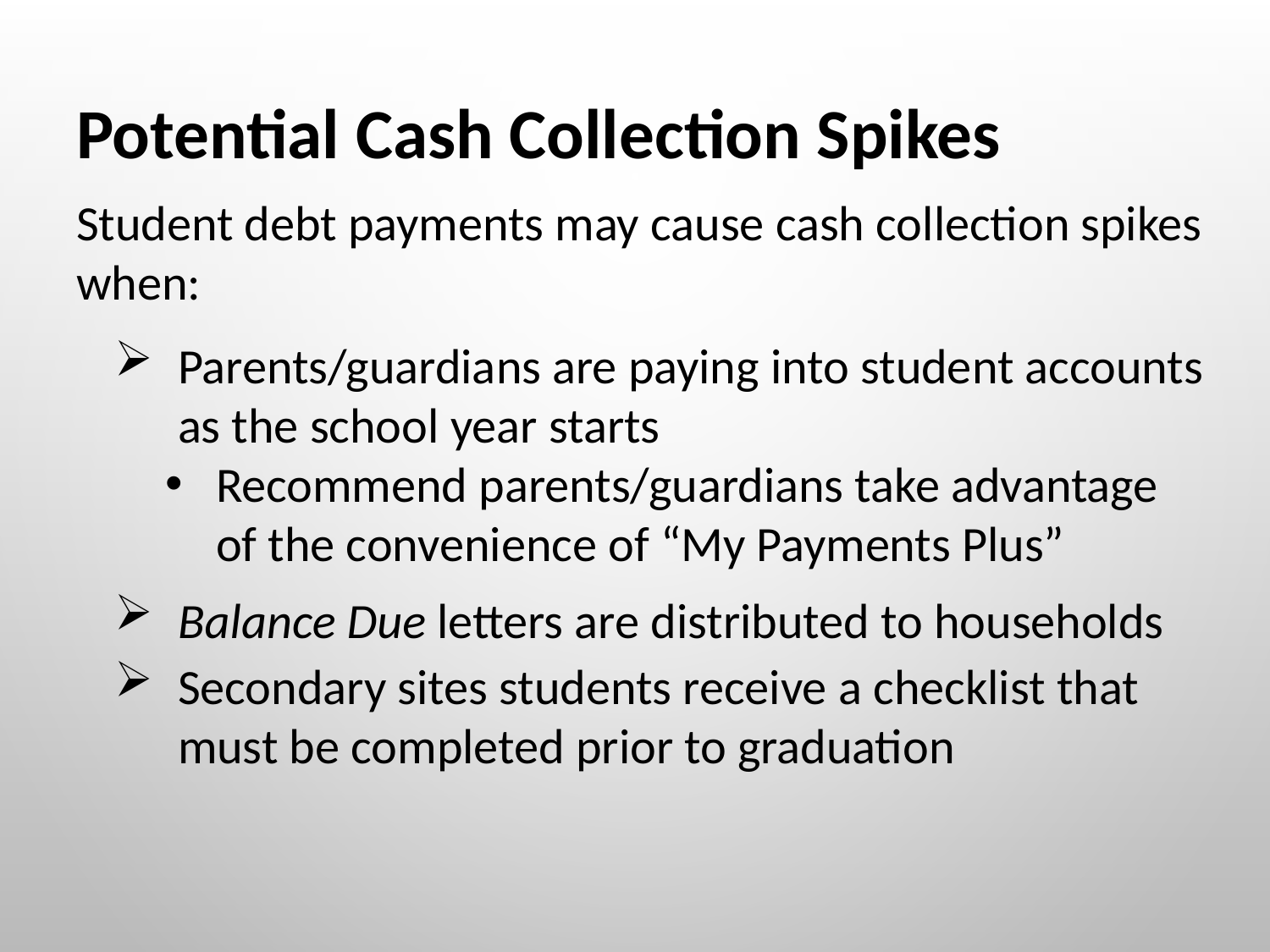

Potential Cash Collection Spikes
Student debt payments may cause cash collection spikes when:
Parents/guardians are paying into student accounts as the school year starts
Recommend parents/guardians take advantage of the convenience of “My Payments Plus”
Balance Due letters are distributed to households
Secondary sites students receive a checklist that must be completed prior to graduation